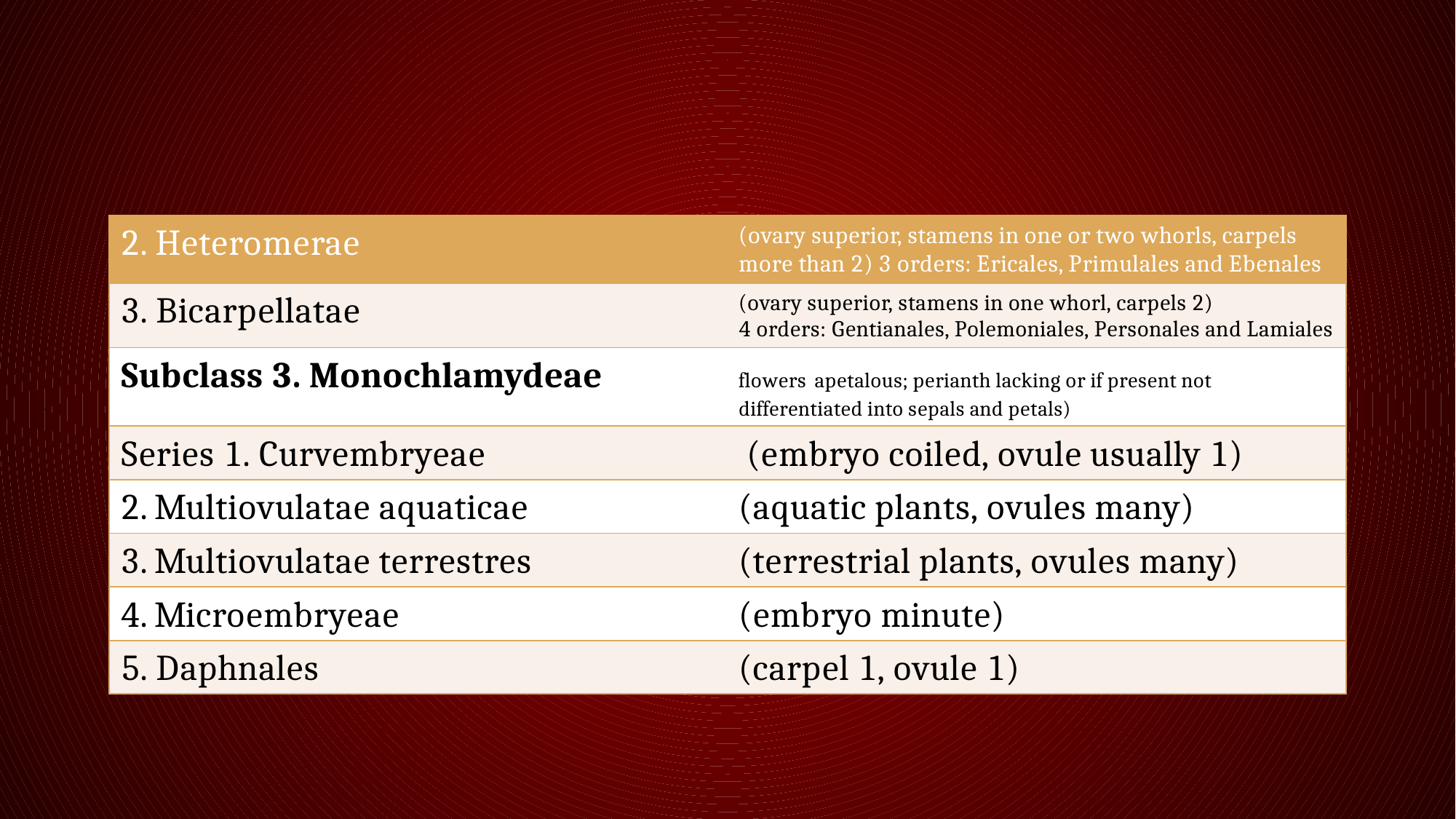

#
| 2. Heteromerae | (ovary superior, stamens in one or two whorls, carpels more than 2) 3 orders: Ericales, Primulales and Ebenales |
| --- | --- |
| 3. Bicarpellatae | (ovary superior, stamens in one whorl, carpels 2) 4 orders: Gentianales, Polemoniales, Personales and Lamiales |
| Subclass 3. Monochlamydeae | flowers apetalous; perianth lacking or if present not differentiated into sepals and petals) |
| Series 1. Curvembryeae | (embryo coiled, ovule usually 1) |
| 2. Multiovulatae aquaticae | (aquatic plants, ovules many) |
| 3. Multiovulatae terrestres | (terrestrial plants, ovules many) |
| 4. Microembryeae | (embryo minute) |
| 5. Daphnales | (carpel 1, ovule 1) |